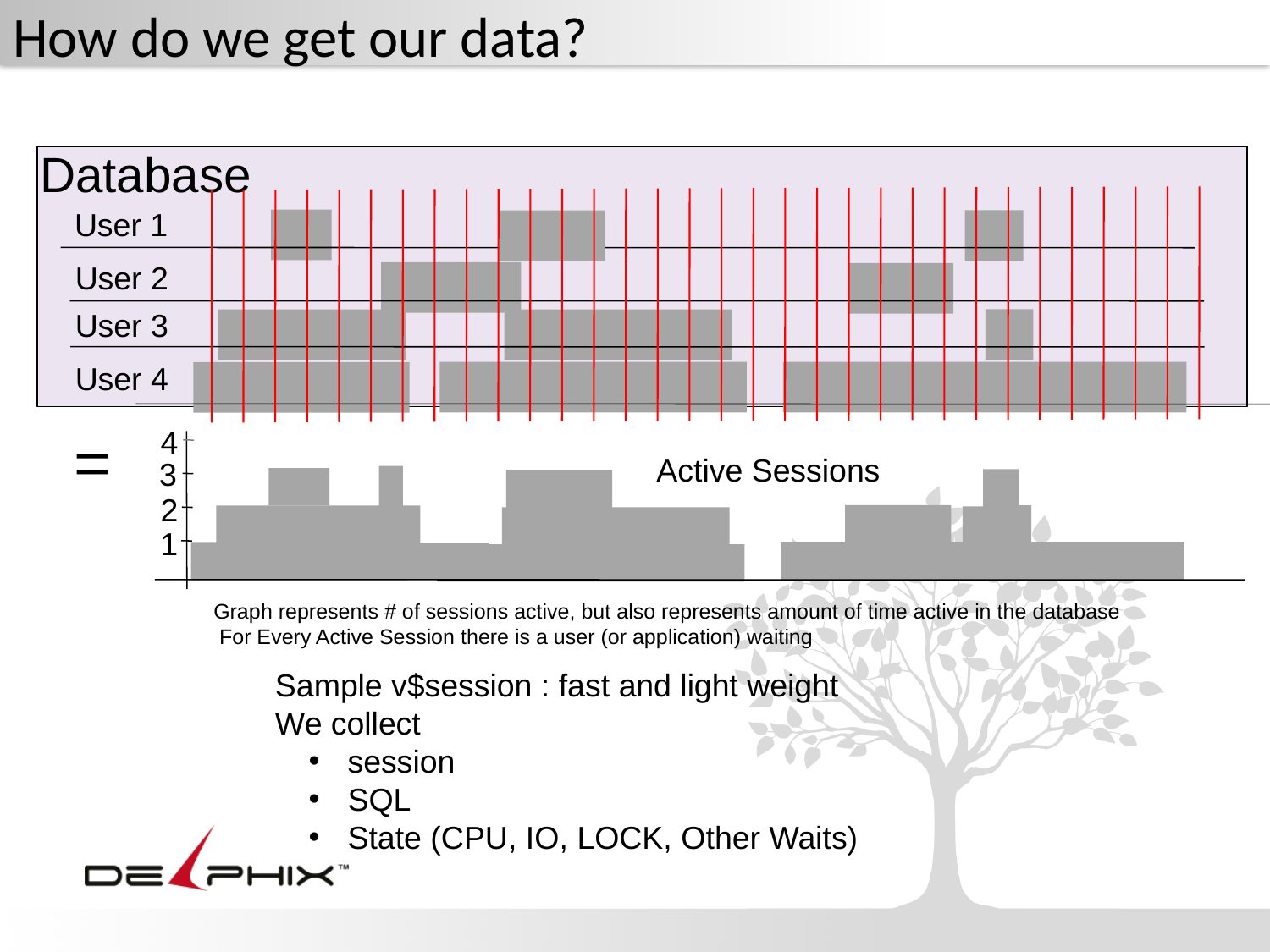

# How do we get our data?
Database

User 1

User 2

User 3

User 4

=
4
Active Sessions
3

2

1

Graph represents # of sessions active, but also represents amount of time active in the database
 For Every Active Session there is a user (or application) waiting

Sample v$session : fast and light weight
We collect
 session
 SQL
 State (CPU, IO, LOCK, Other Waits)